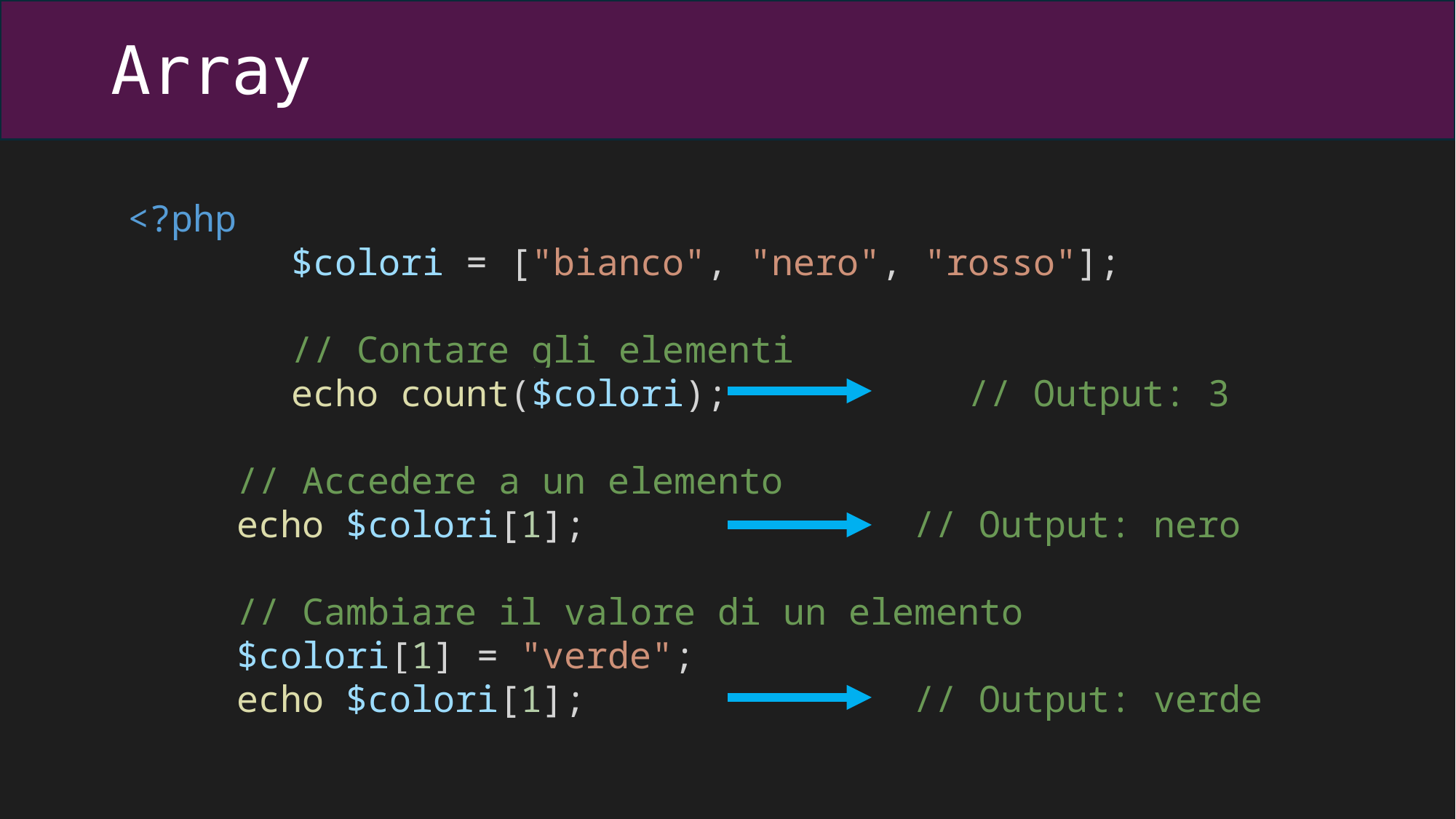

# Array
<?php
	$colori = ["bianco", "nero", "rosso"];
	// Contare gli elementi
	echo count($colori);           // Output: 3
	// Accedere a un elemento
	echo $colori[1];               // Output: nero
	// Cambiare il valore di un elemento
	$colori[1] = "verde";
	echo $colori[1];               // Output: verde